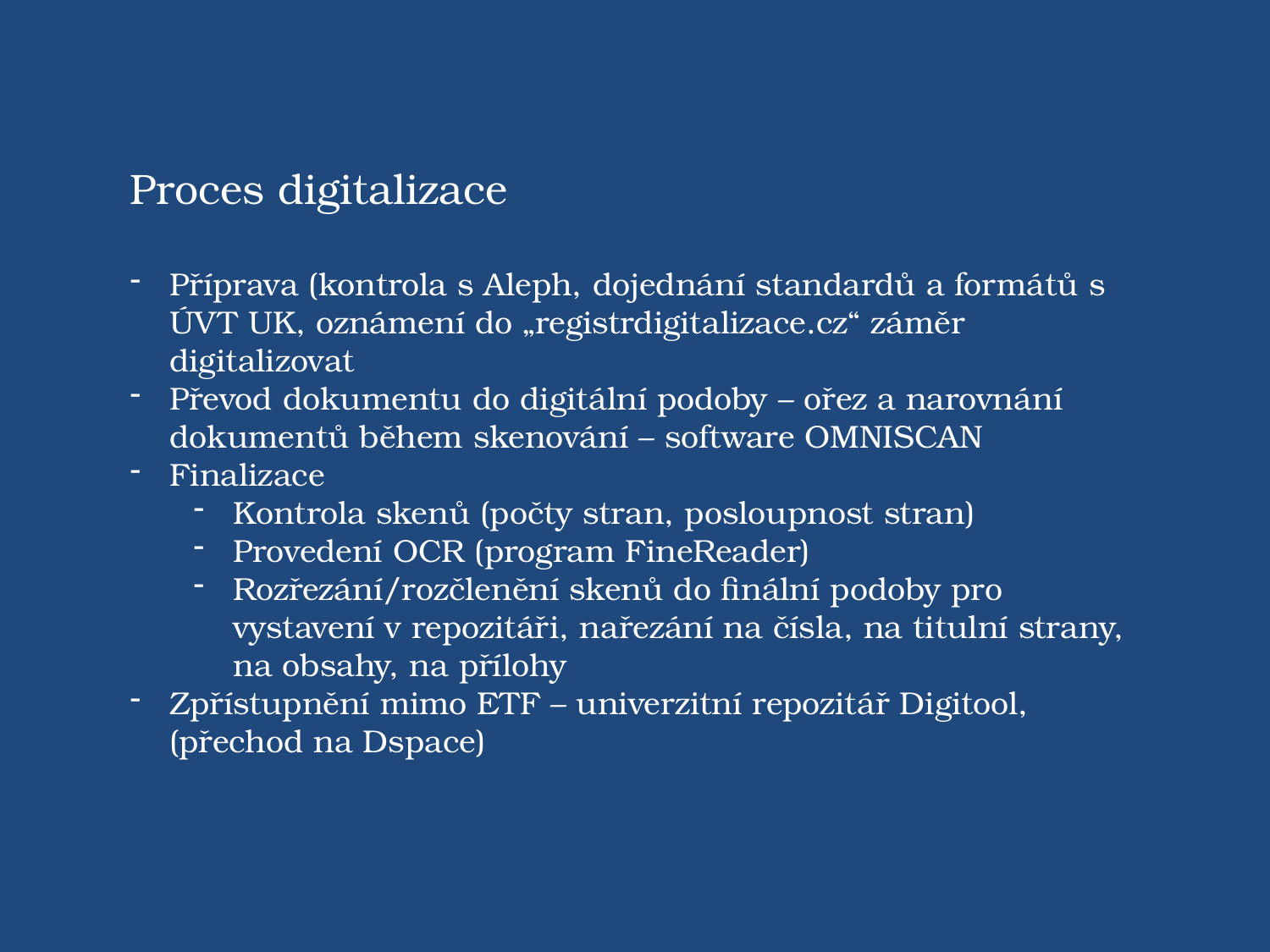

Proces digitalizace

Příprava (kontrola s Aleph, dojednání standardů a formátů s ÚVT UK, oznámení do „registrdigitalizace.cz“ záměr digitalizovat
Převod dokumentu do digitální podoby – ořez a narovnání dokumentů během skenování – software OMNISCAN
Finalizace
Kontrola skenů (počty stran, posloupnost stran)
Provedení OCR (program FineReader)
Rozřezání/rozčlenění skenů do finální podoby pro vystavení v repozitáři, nařezání na čísla, na titulní strany, na obsahy, na přílohy
Zpřístupnění mimo ETF – univerzitní repozitář Digitool, (přechod na Dspace)